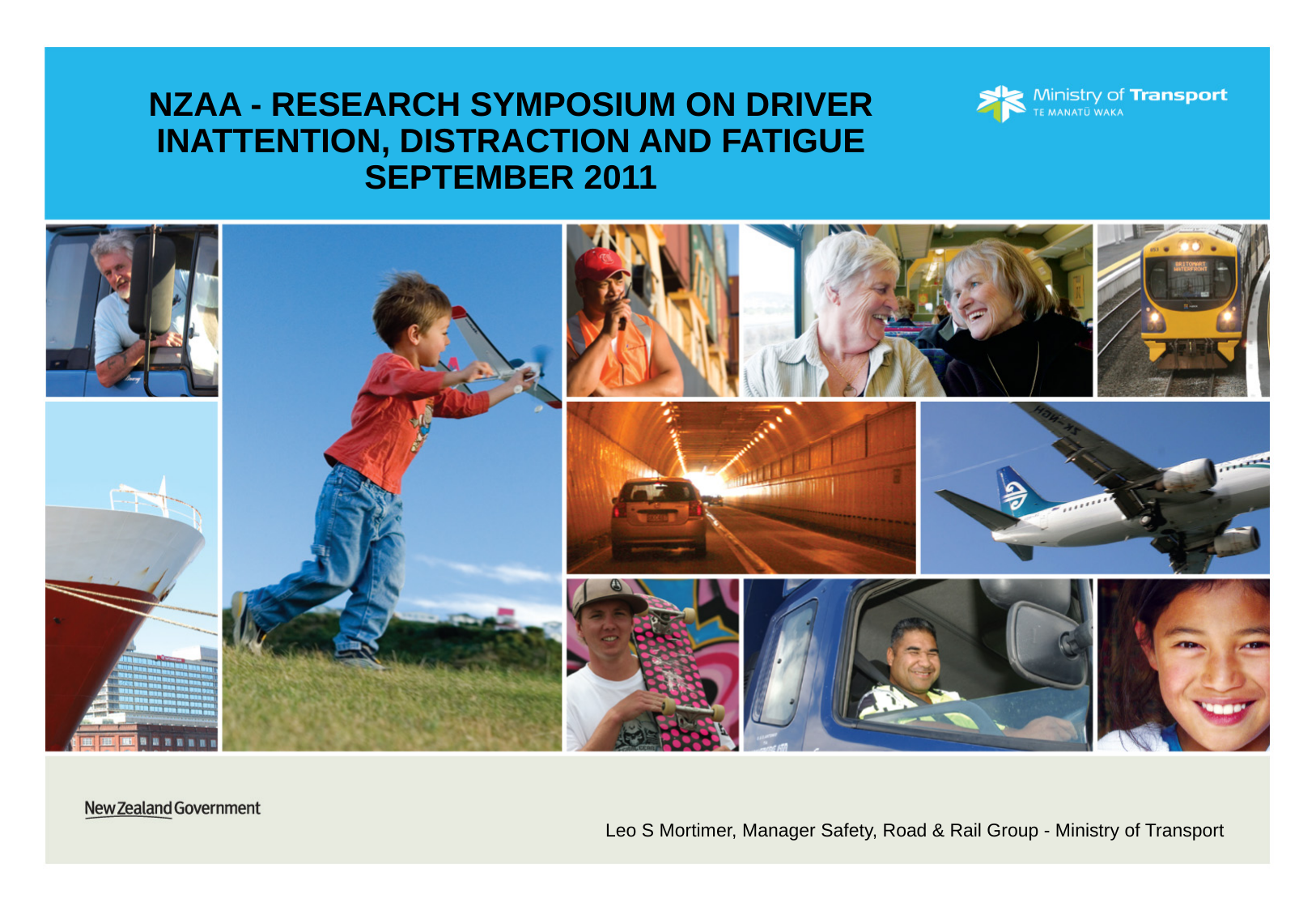

# NZAA - RESEARCH SYMPOSIUM ON DRIVER INATTENTION, DISTRACTION AND FATIGUE SEPTEMBER 2011
Leo S Mortimer, Manager Safety, Road & Rail Group - Ministry of Transport